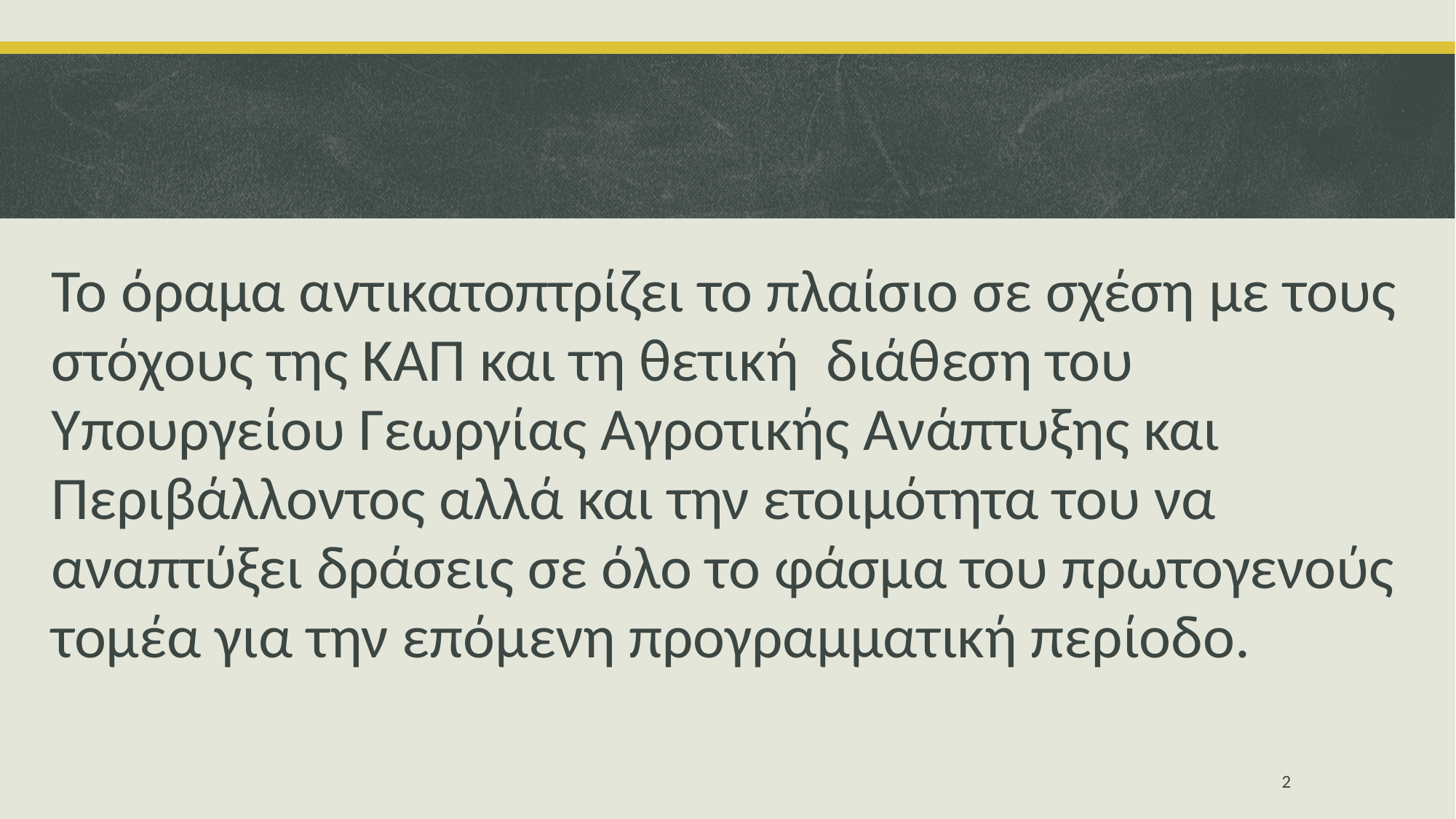

# Το όραμα αντικατοπτρίζει το πλαίσιο σε σχέση με τους στόχους της ΚΑΠ και τη θετική  διάθεση του Υπουργείου Γεωργίας Αγροτικής Ανάπτυξης και Περιβάλλοντος αλλά και την ετοιμότητα του να αναπτύξει δράσεις σε όλο το φάσμα του πρωτογενούς τομέα για την επόμενη προγραμματική περίοδο.

2